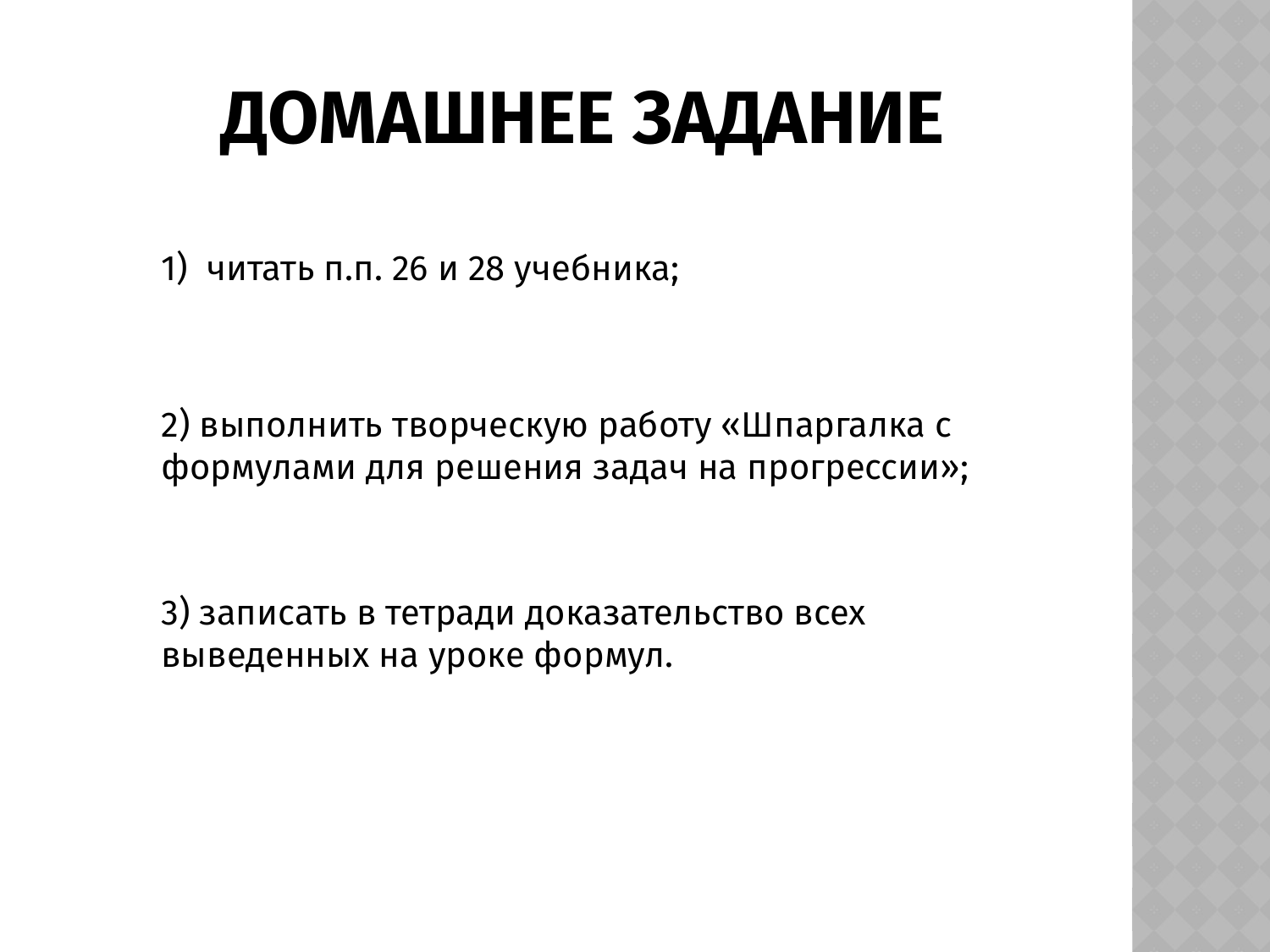

# Домашнее задание
1)  читать п.п. 26 и 28 учебника;

2) выполнить творческую работу «Шпаргалка с формулами для решения задач на прогрессии»;

3) записать в тетради доказательство всех выведенных на уроке формул.